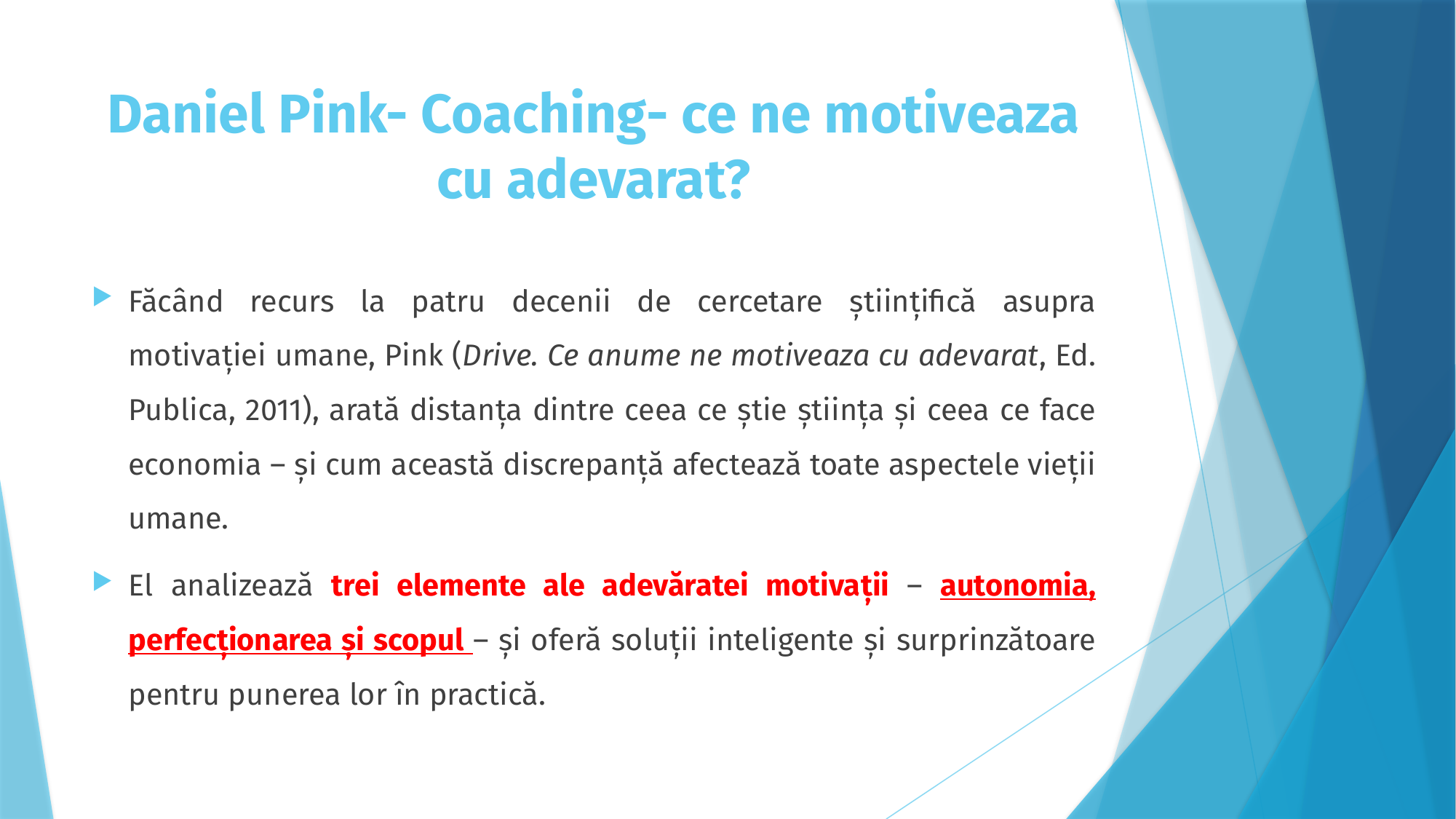

# Daniel Pink- Coaching- ce ne motiveaza cu adevarat?
Făcând recurs la patru decenii de cercetare ştiinţifică asupra motivaţiei umane, Pink (Drive. Ce anume ne motiveaza cu adevarat, Ed. Publica, 2011), arată distanţa dintre ceea ce ştie ştiinţa şi ceea ce face economia – şi cum această discrepanţă afectează toate aspectele vieţii umane.
El analizează trei elemente ale adevăratei motivaţii – autonomia, perfecţionarea şi scopul – şi oferă soluţii inteligente şi surprinzătoare pentru punerea lor în practică.